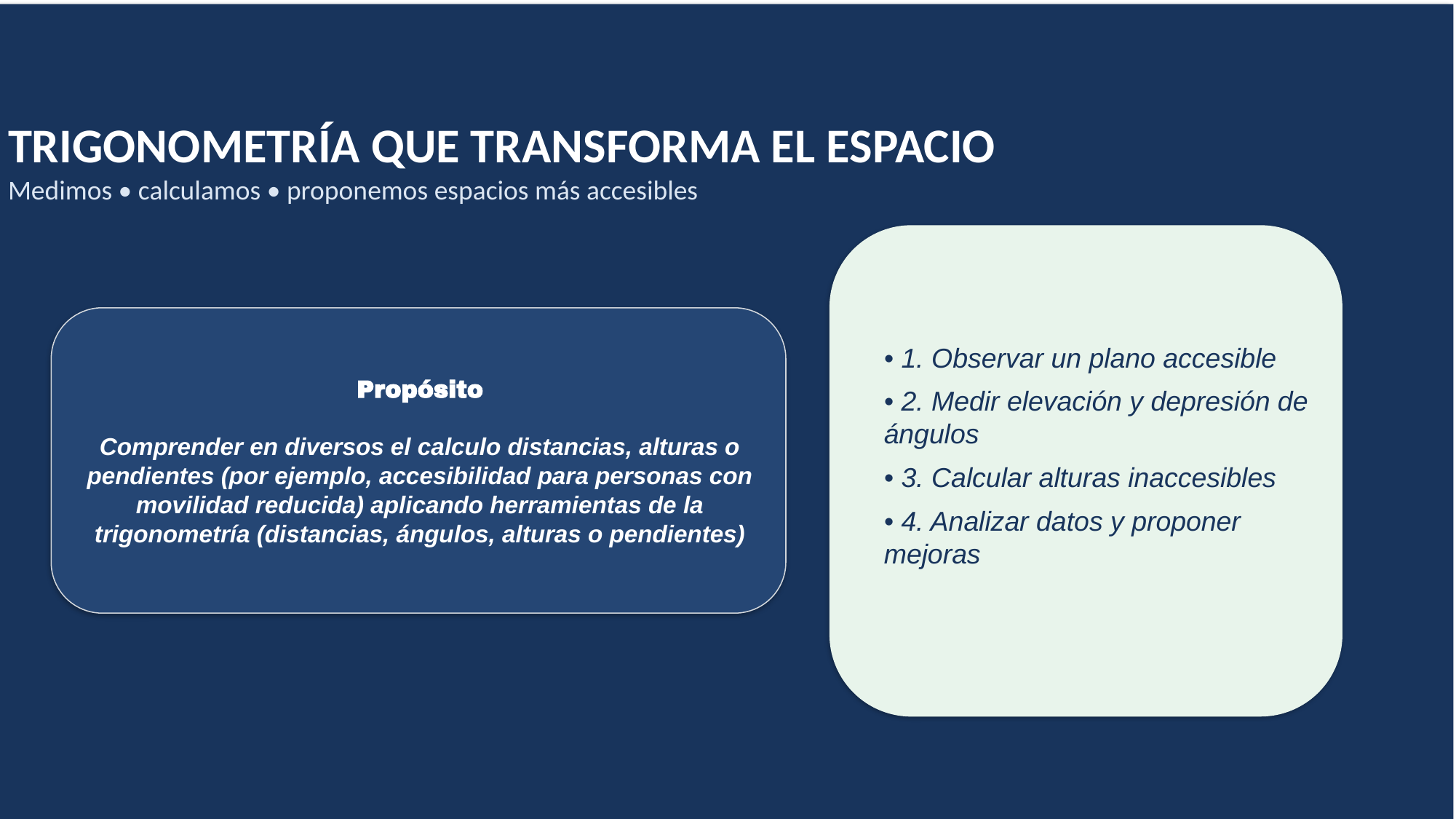

TRIGONOMETRÍA QUE TRANSFORMA EL ESPACIO
Medimos • calculamos • proponemos espacios más accesibles

Propósito

Comprender en diversos el calculo distancias, alturas o pendientes (por ejemplo, accesibilidad para personas con movilidad reducida) aplicando herramientas de la trigonometría (distancias, ángulos, alturas o pendientes)
• 1. Observar un plano accesible
• 2. Medir elevación y depresión de ángulos
• 3. Calcular alturas inaccesibles
• 4. Analizar datos y proponer mejoras